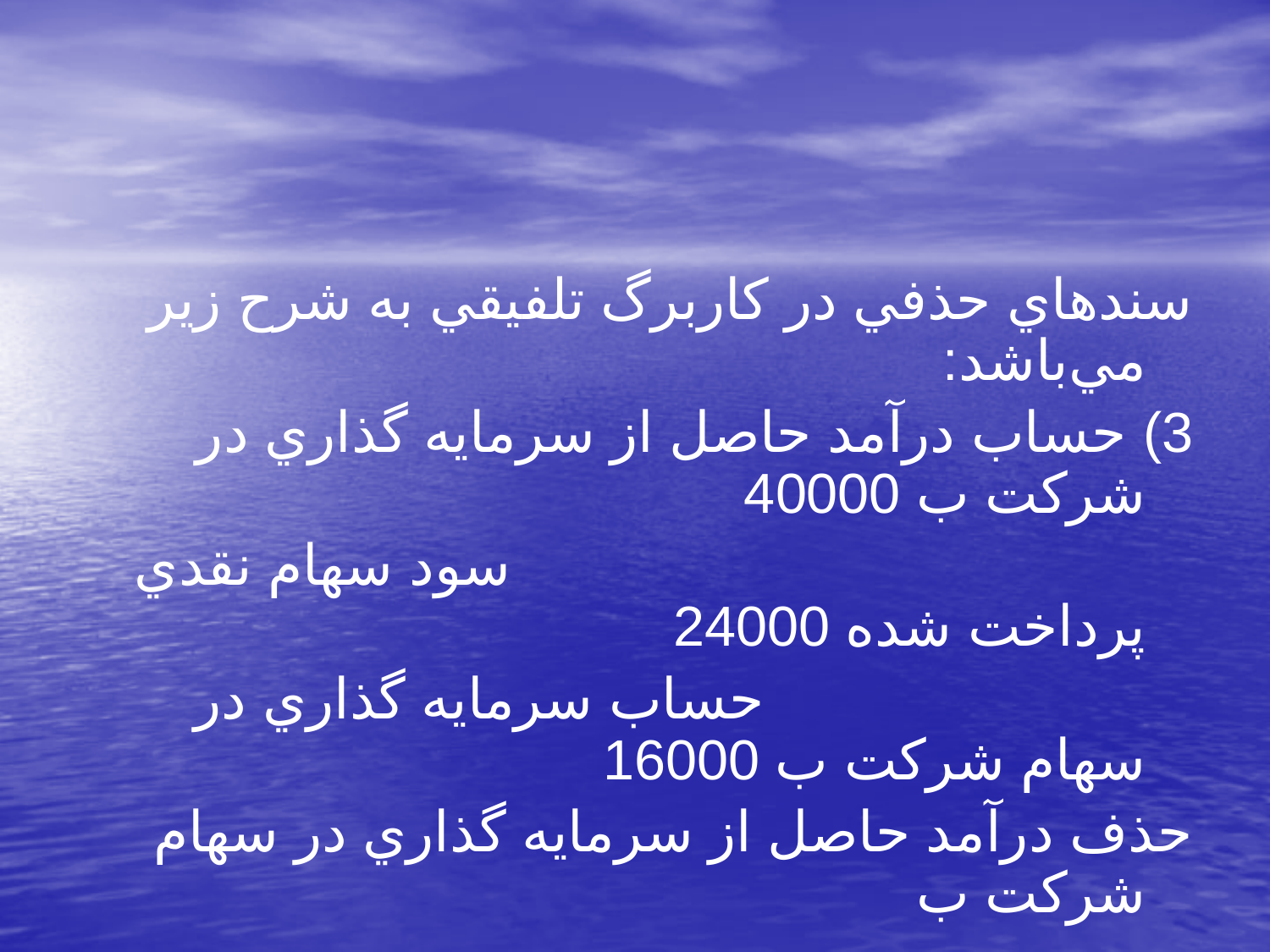

سندهاي حذفي در كاربرگ تلفيقي به شرح زير مي‌باشد:
3) حساب درآمد حاصل از سرمايه گذاري در شركت ب 40000
							سود سهام نقدي پرداخت شده 24000
					حساب سرمايه گذاري در سهام شركت ب 16000
حذف درآمد حاصل از سرمايه گذاري در سهام شركت ب